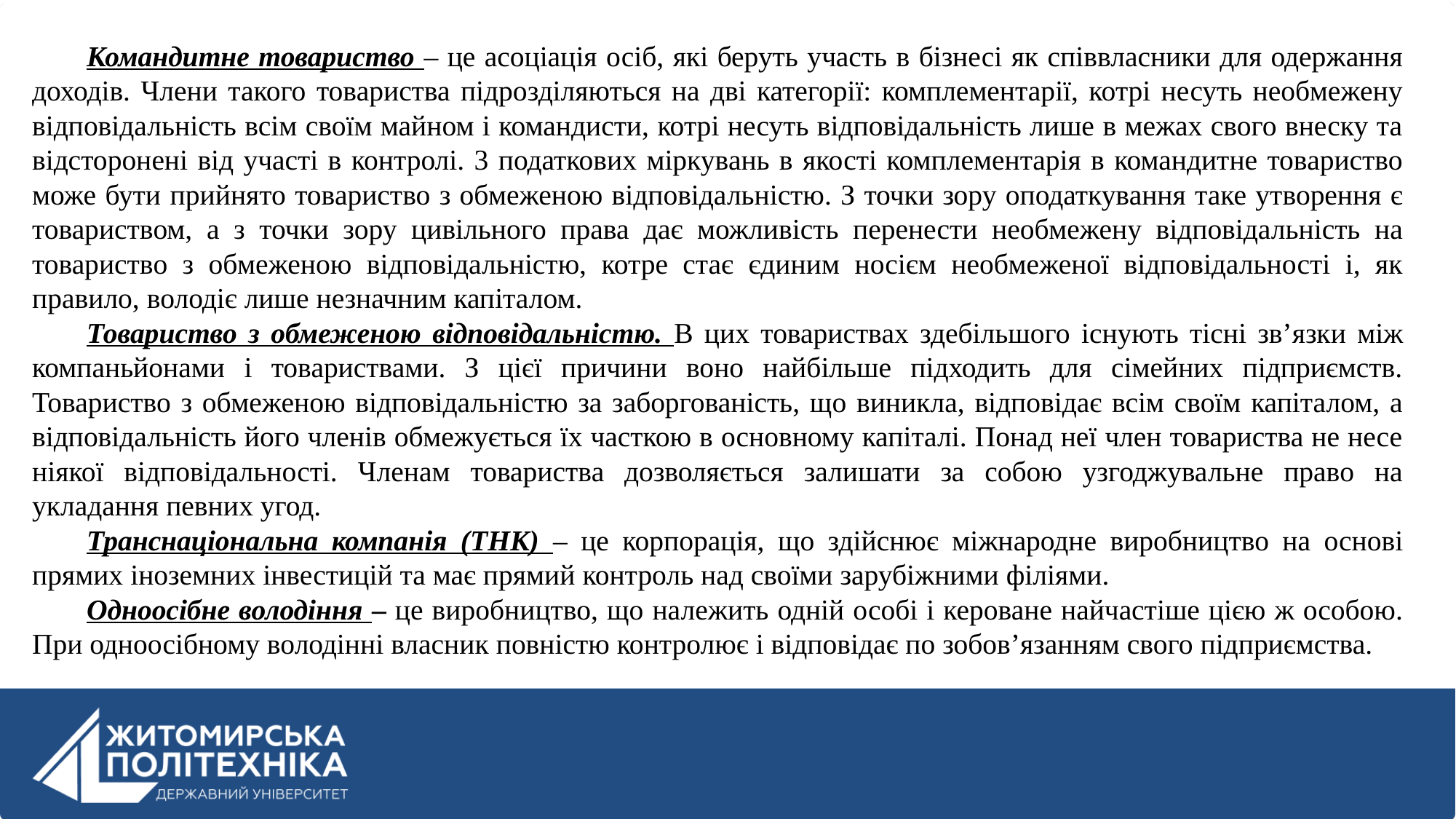

Командитне товариство – це асоціація осіб, які беруть участь в бізнесі як співвласники для одержання доходів. Члени такого товариства підрозділяються на дві категорії: комплементарії, котрі несуть необмежену відповідальність всім своїм майном і командисти, котрі несуть відповідальність лише в межах свого внеску та відсторонені від участі в контролі. 3 податкових міркувань в якості комплементарія в командитне товариство може бути прийнято товариство з обмеженою відповідальністю. З точки зору оподаткування таке утворення є товариством, а з точки зору цивільного права дає можливість перенести необмежену відповідальність на товариство з обмеженою відповідальністю, котре стає єдиним носієм необмеженої відповідальності і, як правило, володіє лише незначним капіталом.
Товариство з обмеженою відповідальністю. В цих товариствах здебільшого існують тісні зв’язки між компаньйонами і товариствами. З цієї причини воно найбільше підходить для сімейних підприємств. Товариство з обмеженою відповідальністю за заборгованість, що виникла, відповідає всім своїм капіталом, а відповідальність його членів обмежується їх часткою в основному капіталі. Понад неї член товариства не несе ніякої відповідальності. Членам товариства дозволяється залишати за собою узгоджувальне право на укладання певних угод.
Транснаціональна компанія (ТНК) – це корпорація, що здійснює міжнародне виробництво на основі прямих іноземних інвестицій та має прямий контроль над своїми зарубіжними філіями.
Одноосібне володіння – це виробництво, що належить одній особі і кероване найчастіше цією ж особою. При одноосібному володінні власник повністю контролює і відповідає по зобов’язанням свого підприємства.